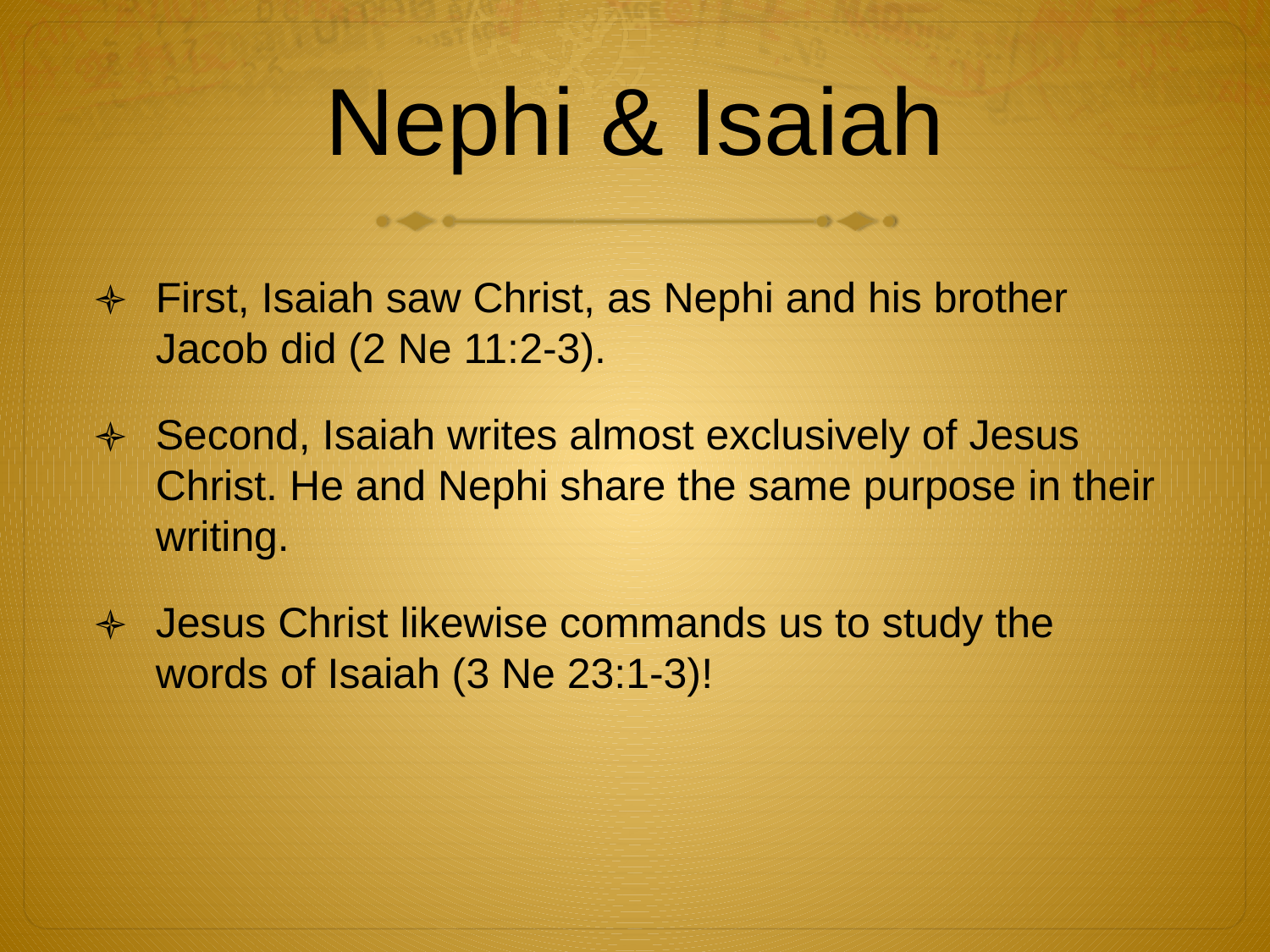

# Nephi & Isaiah
First, Isaiah saw Christ, as Nephi and his brother Jacob did (2 Ne 11:2-3).
Second, Isaiah writes almost exclusively of Jesus Christ. He and Nephi share the same purpose in their writing.
Jesus Christ likewise commands us to study the words of Isaiah (3 Ne 23:1-3)!